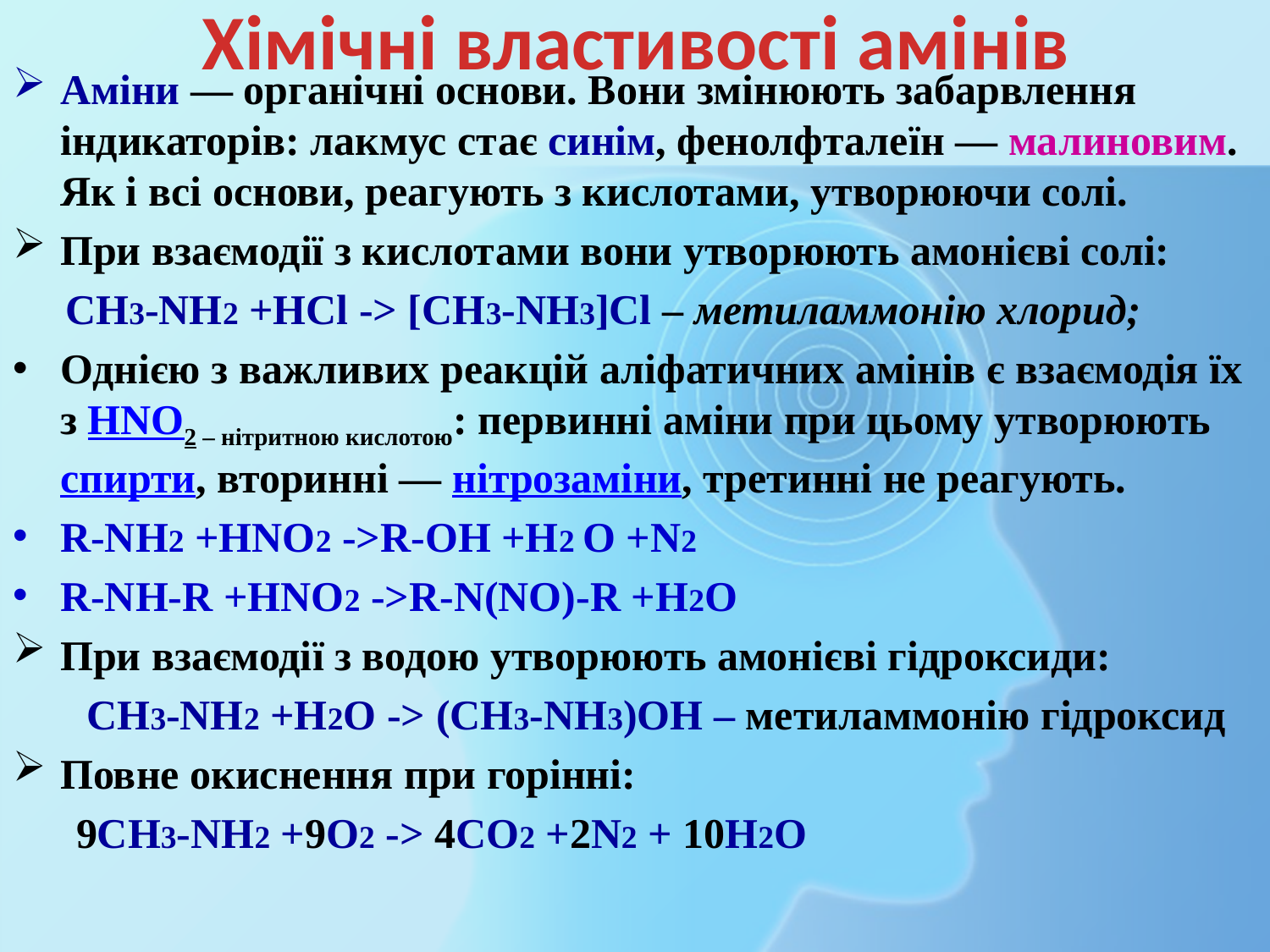

# Хімічні властивості амінів
Аміни — органічні основи. Вони змінюють забарвлення індикаторів: лакмус стає синім, фенолфталеїн — малиновим. Як і всі основи, реагують з кислотами, утворюючи солі.
При взаємодії з кислотами вони утворюють амонієві солі:
     СН3-NH2 +HCl -> [СН3-NH3]Cl – метиламмонію хлорид;
Однією з важливих реакцій аліфатичних амінів є взаємодія їх з HNO2 – нітритною кислотою: первинні аміни при цьому утворюють спирти, вторинні — нітрозаміни, третинні не реагують.
R-NH2 +HNO2 ->R-OH +H2 O +N2
R-NH-R +HNO2 ->R-N(NO)-R +H2O
При взаємодії з водою утворюють амонієві гідроксиди:
       СН3-NH2 +H2О -> (СН3-NH3)ОН – метиламмонію гідроксид
Повне окиснення при горінні:
      9СН3-NH2 +9О2 -> 4СО2 +2N2 + 10Н2О